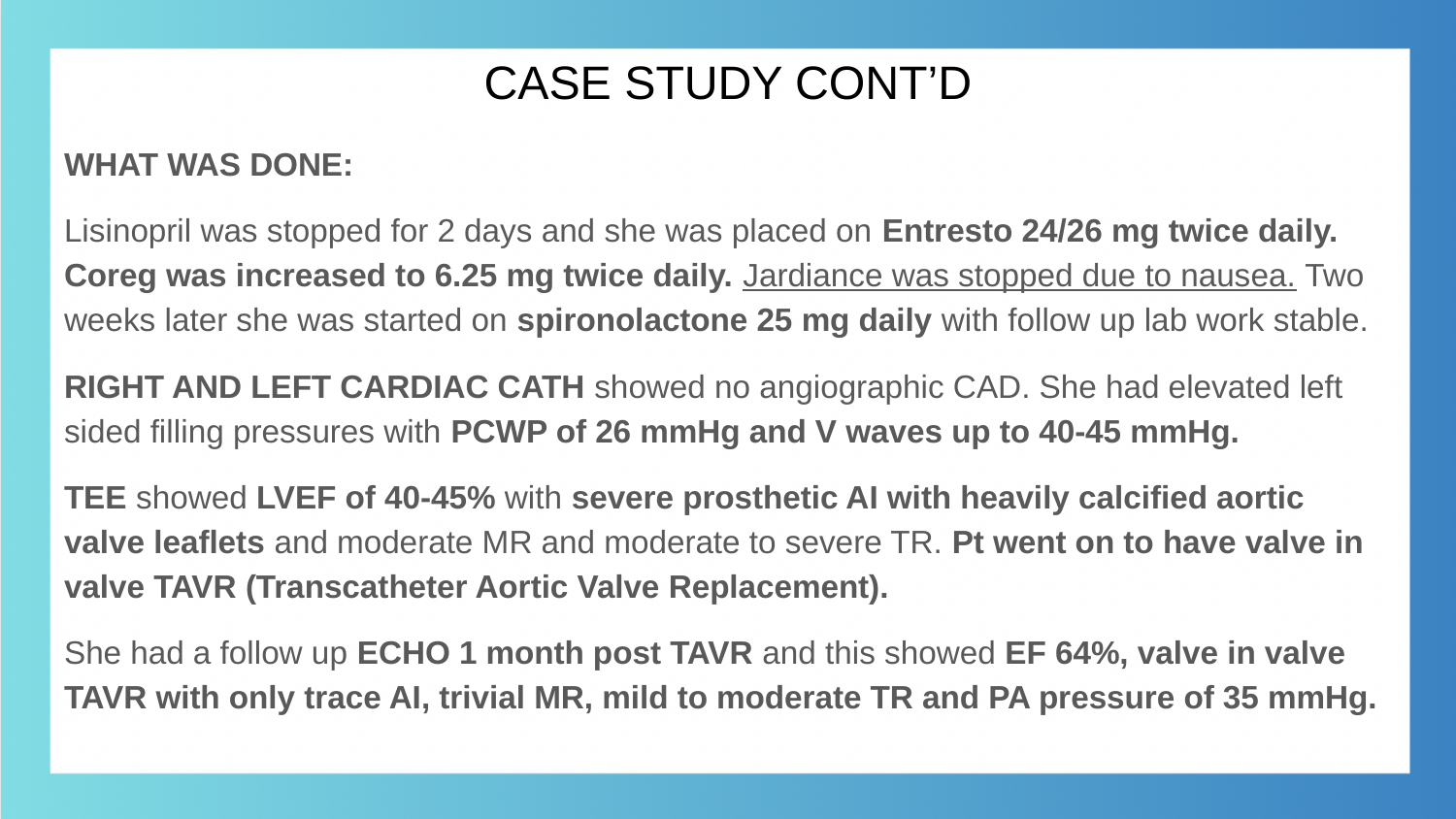

# CASE STUDY CONT’D
WHAT WAS DONE:
Lisinopril was stopped for 2 days and she was placed on Entresto 24/26 mg twice daily. Coreg was increased to 6.25 mg twice daily. Jardiance was stopped due to nausea. Two weeks later she was started on spironolactone 25 mg daily with follow up lab work stable.
RIGHT AND LEFT CARDIAC CATH showed no angiographic CAD. She had elevated left sided filling pressures with PCWP of 26 mmHg and V waves up to 40-45 mmHg.
TEE showed LVEF of 40-45% with severe prosthetic AI with heavily calcified aortic valve leaflets and moderate MR and moderate to severe TR. Pt went on to have valve in valve TAVR (Transcatheter Aortic Valve Replacement).
She had a follow up ECHO 1 month post TAVR and this showed EF 64%, valve in valve TAVR with only trace AI, trivial MR, mild to moderate TR and PA pressure of 35 mmHg.